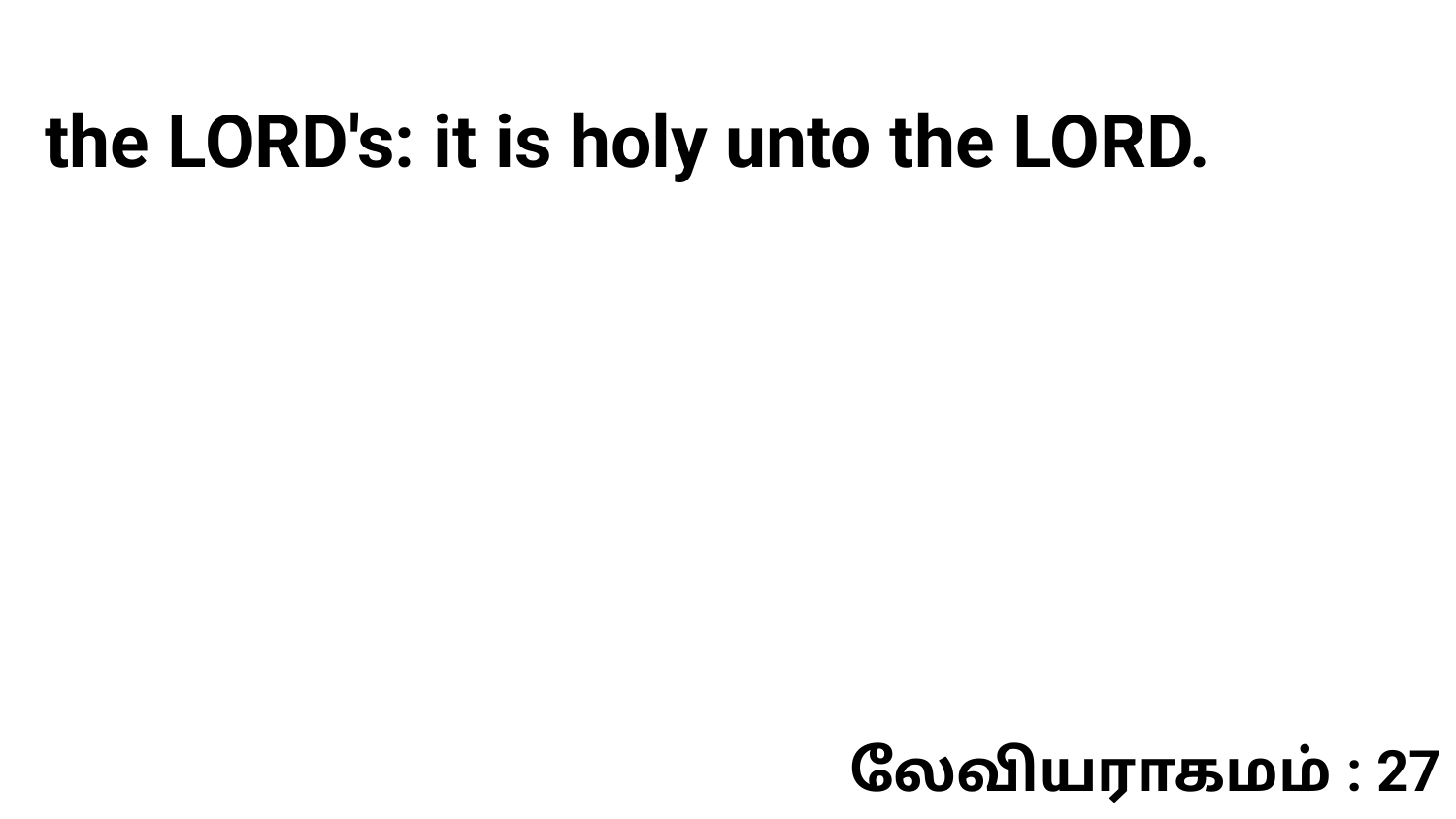

the LORD's: it is holy unto the LORD.
லேவியராகமம் : 27